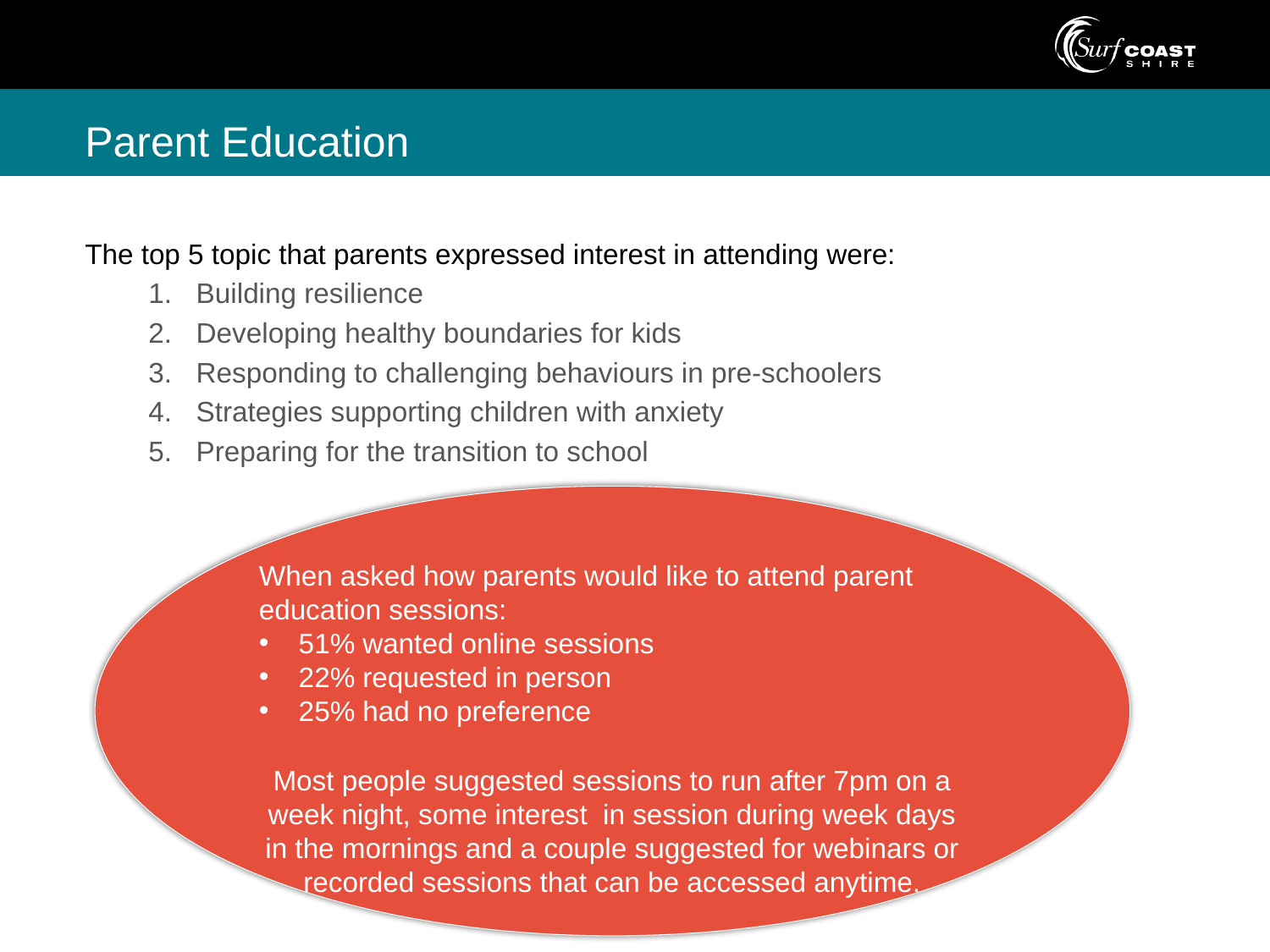

# Parent Education
The top 5 topic that parents expressed interest in attending were:
Building resilience
Developing healthy boundaries for kids
Responding to challenging behaviours in pre-schoolers
Strategies supporting children with anxiety
Preparing for the transition to school

When asked how parents would like to attend parent education sessions:
51% wanted online sessions
22% requested in person
25% had no preference

Most people suggested sessions to run after 7pm on a week night, some interest  in session during week days in the mornings and a couple suggested for webinars or recorded sessions that can be accessed anytime.